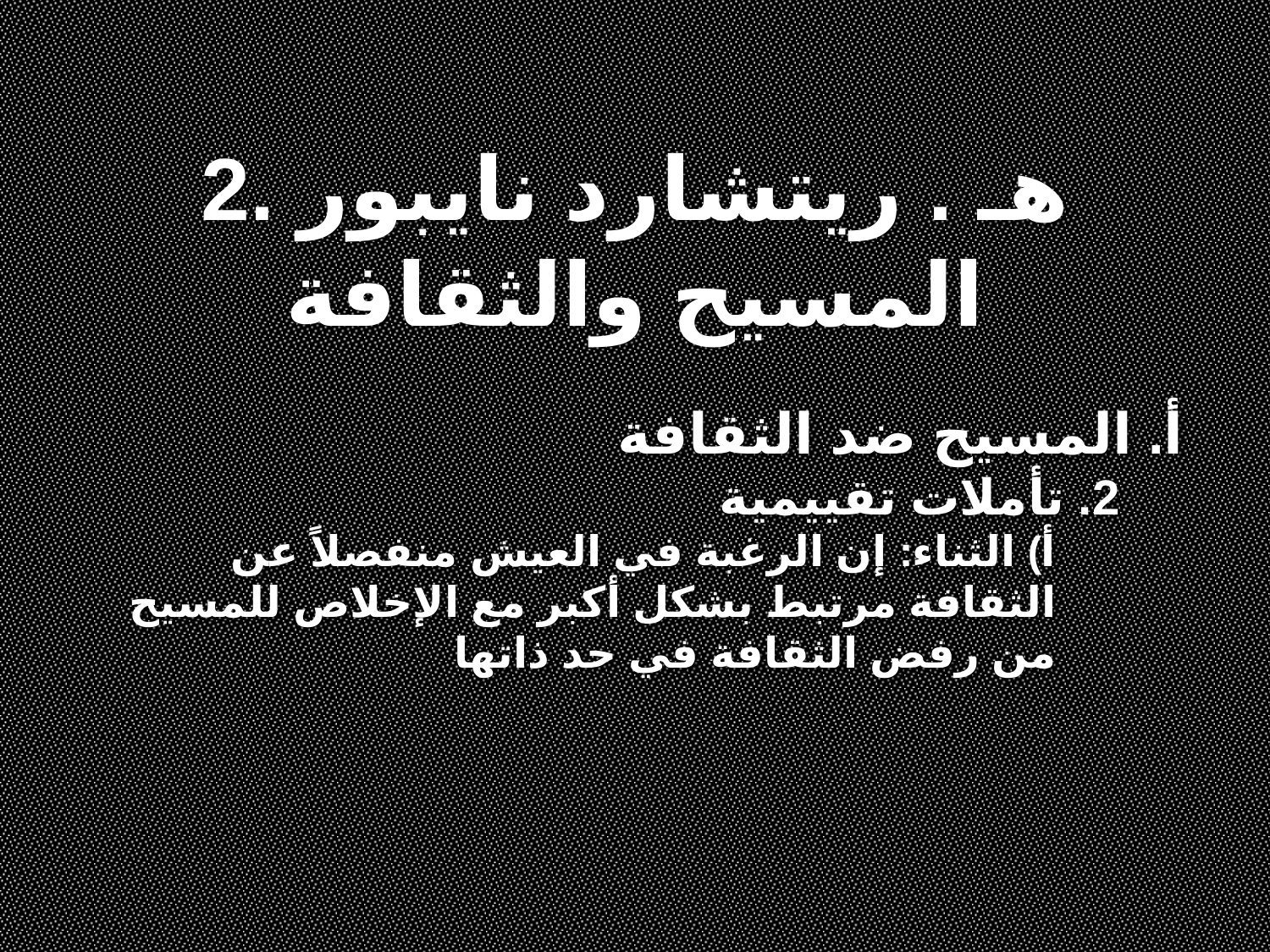

2. هـ . ريتشارد نايبور
المسيح والثقافة

أ. المسيح ضد الثقافة
2. تأملات تقييمية
أ) الثناء: إن الرغبة في العيش منفصلاً عن الثقافة مرتبط بشكل أكبر مع الإخلاص للمسيح  من رفض الثقافة في حد ذاتها